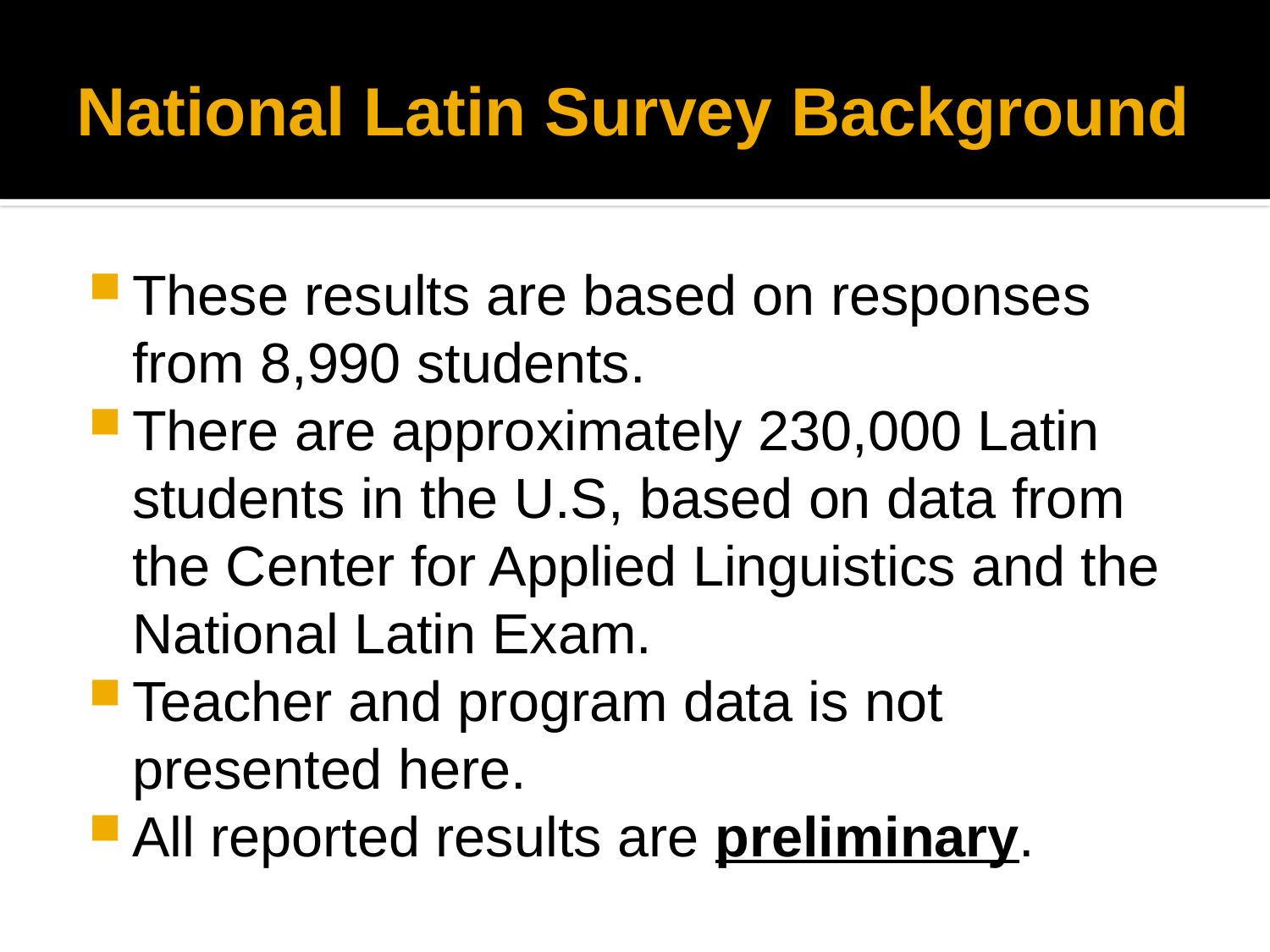

# National Latin Survey Background
These results are based on responses from 8,990 students.
There are approximately 230,000 Latin students in the U.S, based on data from the Center for Applied Linguistics and the National Latin Exam.
Teacher and program data is not presented here.
All reported results are preliminary.